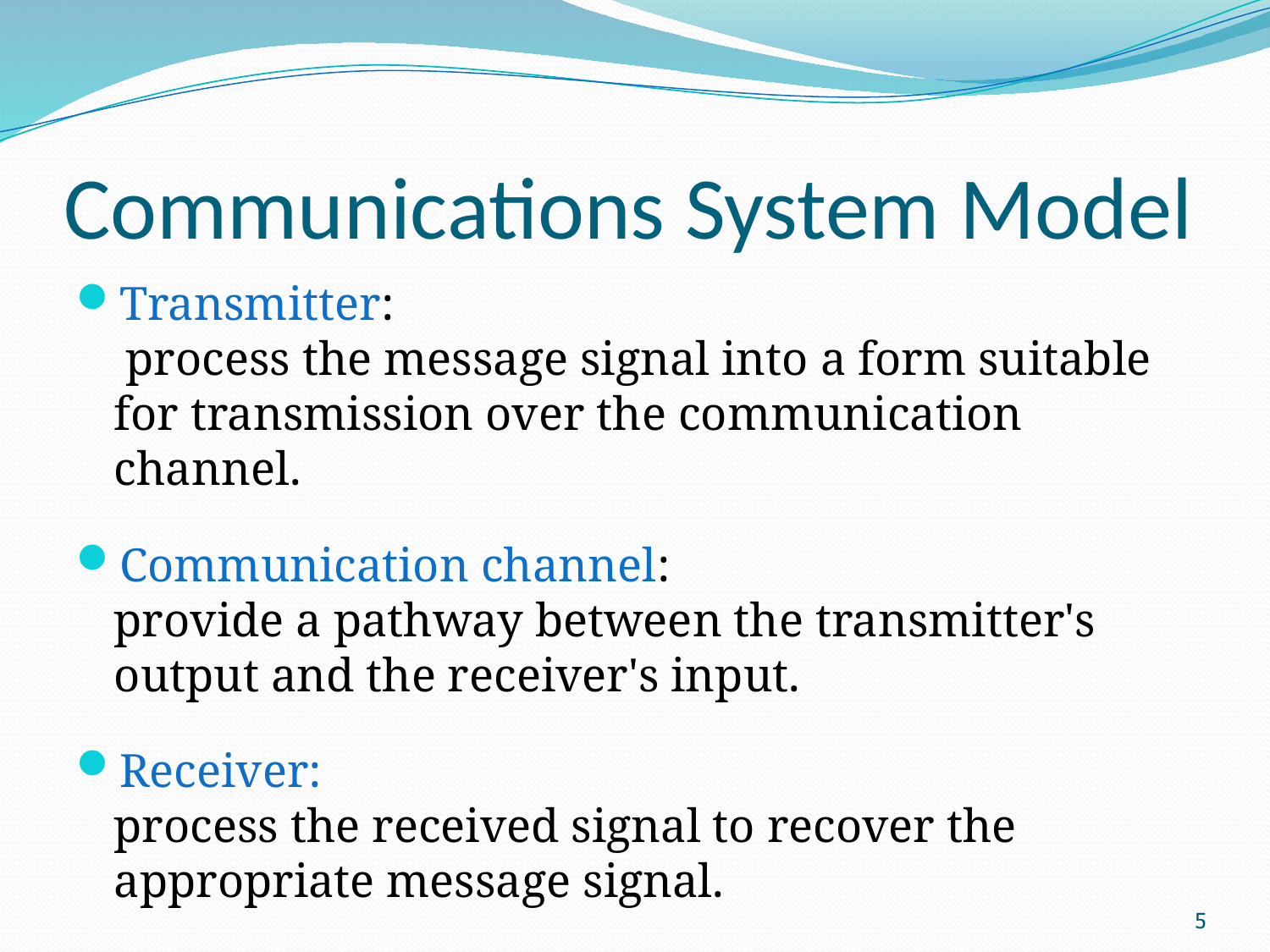

# Communications System Model
Transmitter:
 process the message signal into a form suitable for transmission over the communication channel.
Communication channel:
provide a pathway between the transmitter's output and the receiver's input.
Receiver:
process the received signal to recover the appropriate message signal.
5